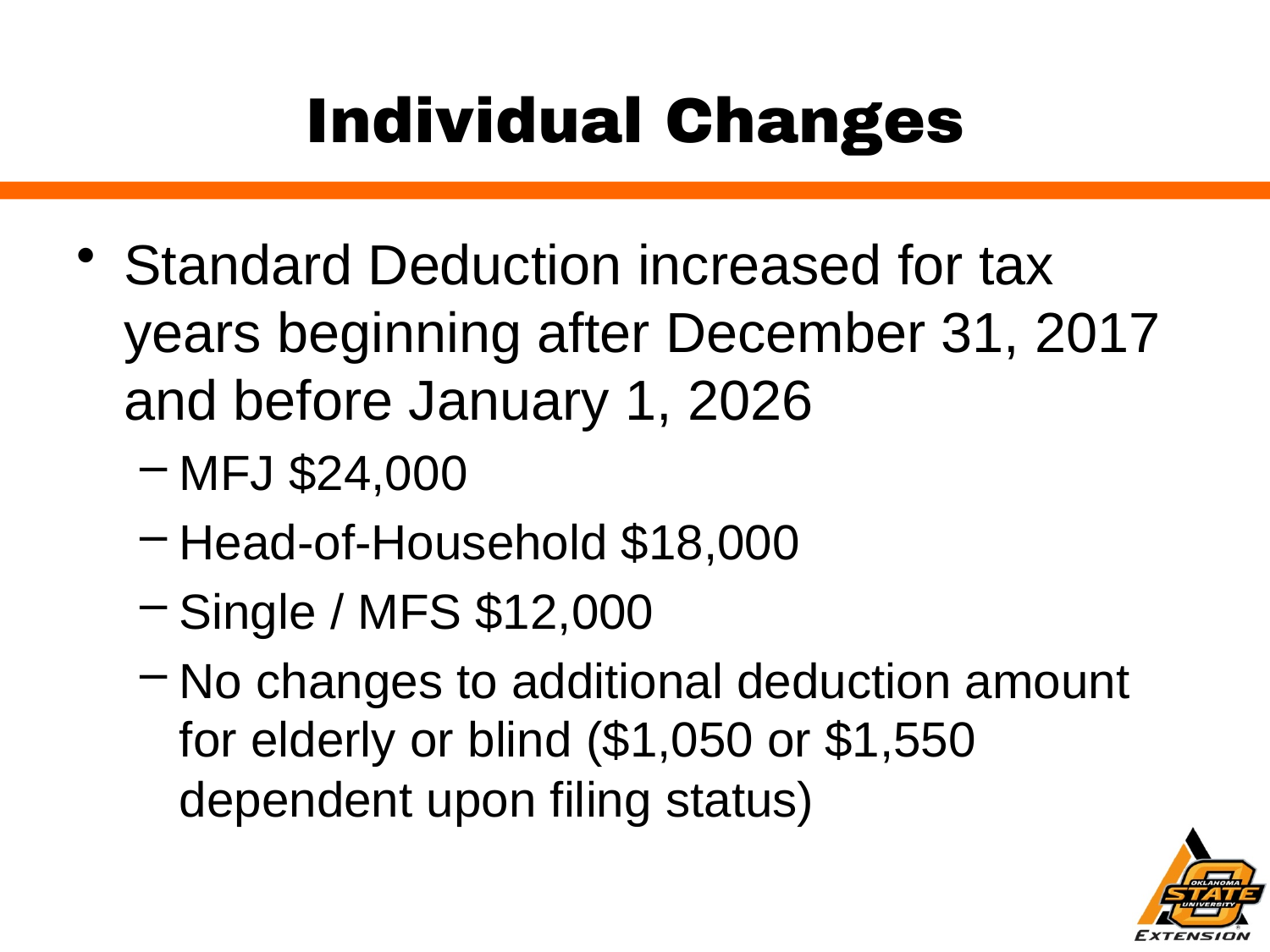

# Individual Changes
Standard Deduction increased for tax years beginning after December 31, 2017 and before January 1, 2026
MFJ $24,000
Head-of-Household $18,000
Single / MFS $12,000
No changes to additional deduction amount for elderly or blind ($1,050 or $1,550 dependent upon filing status)